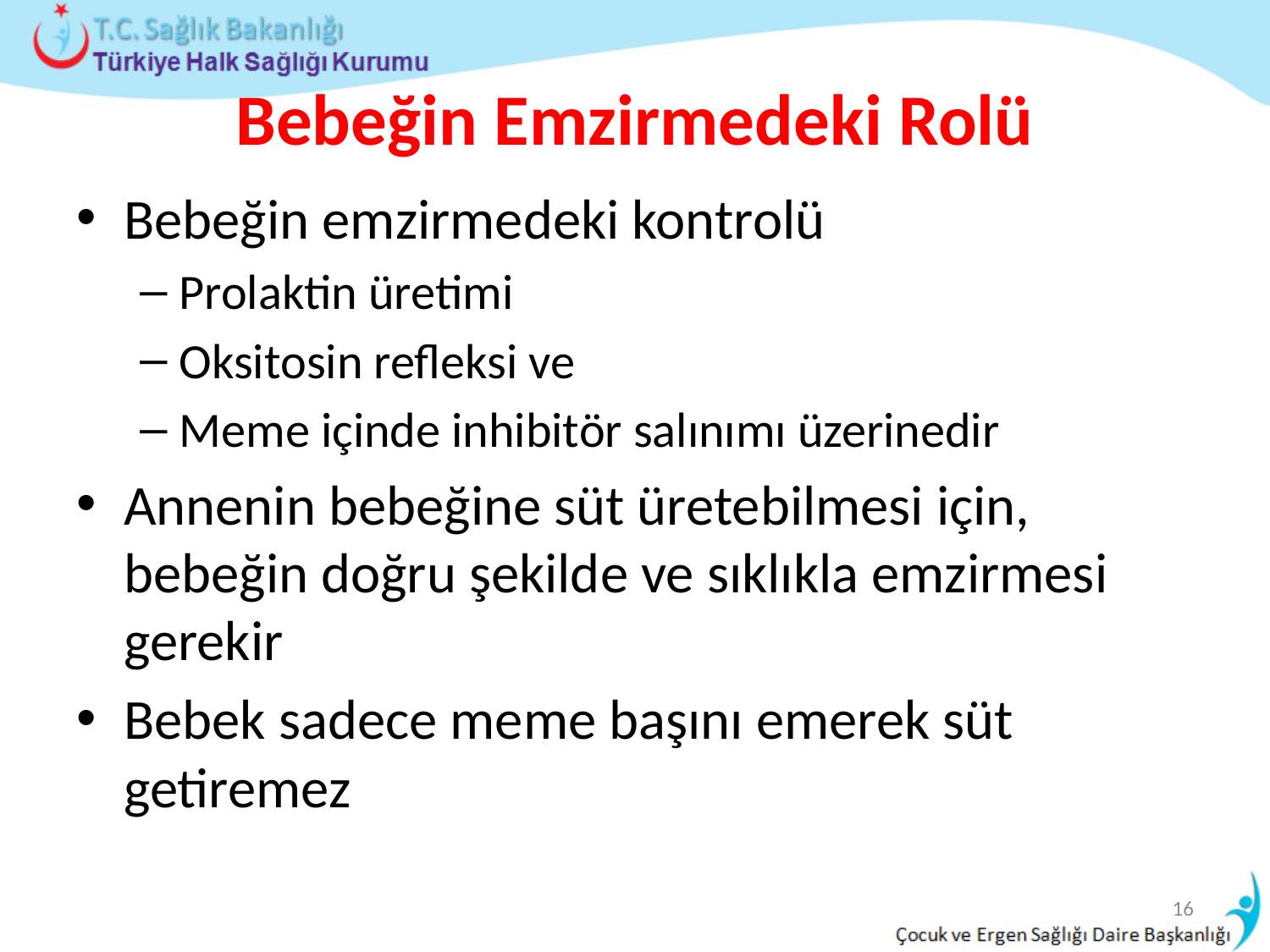

# Bebeğin Emzirmedeki Rolü
Bebeğin emzirmedeki kontrolü
Prolaktin üretimi
Oksitosin refleksi ve
Meme içinde inhibitör salınımı üzerinedir
Annenin bebeğine süt üretebilmesi için, bebeğin doğru şekilde ve sıklıkla emzirmesi gerekir
Bebek sadece meme başını emerek süt getiremez
16